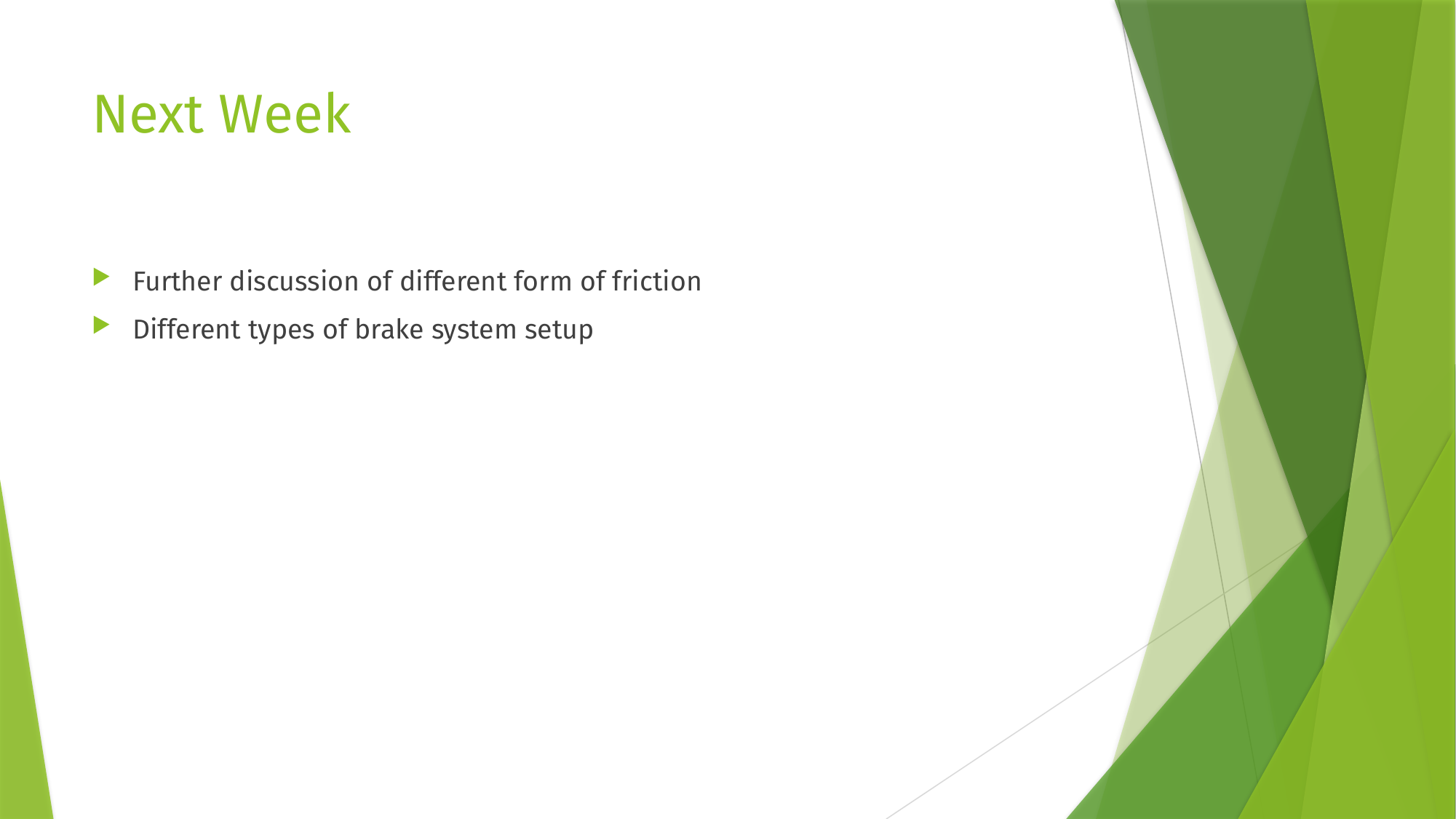

# Next Week
Further discussion of different form of friction
Different types of brake system setup